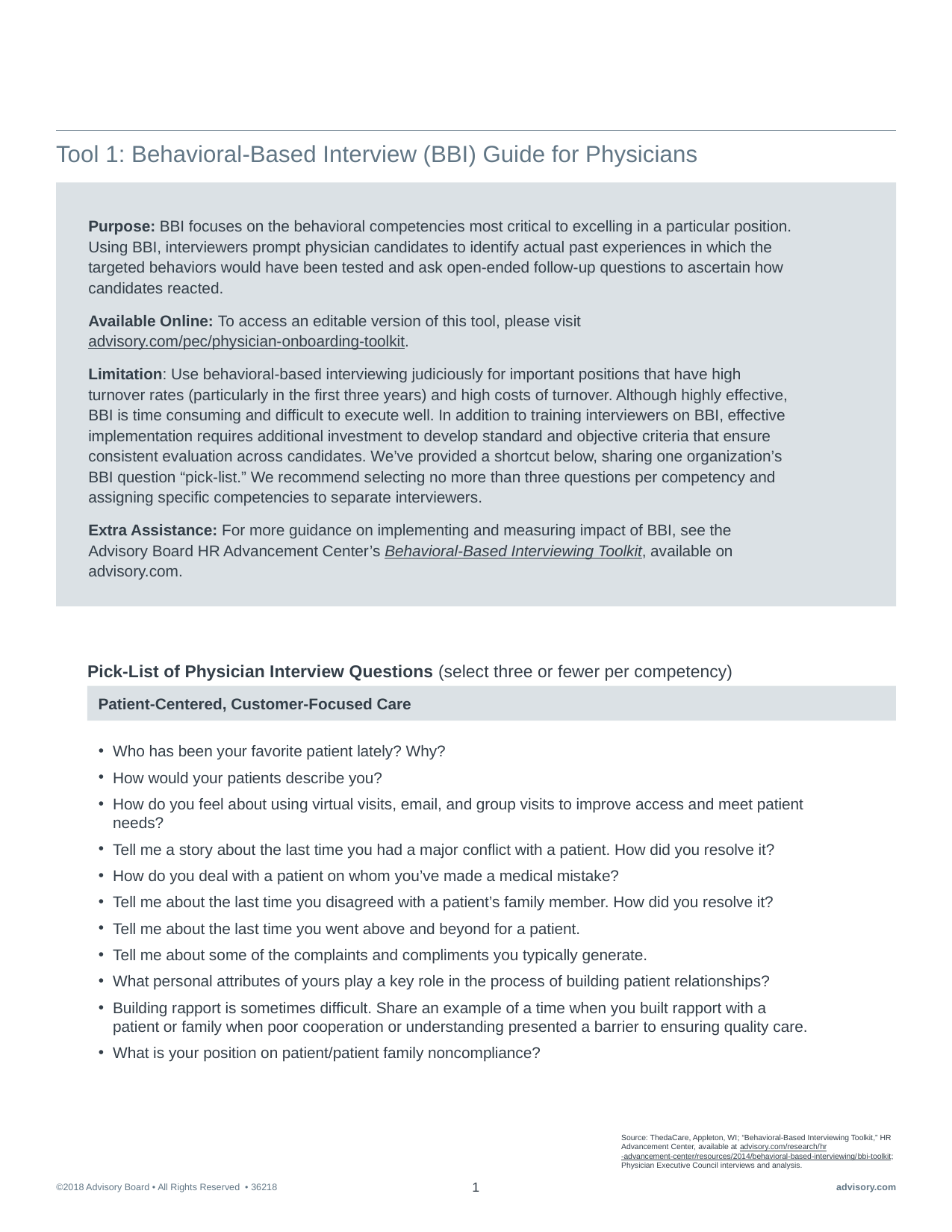

#
Tool 1: Behavioral-Based Interview (BBI) Guide for Physicians

Purpose: BBI focuses on the behavioral competencies most critical to excelling in a particular position. Using BBI, interviewers prompt physician candidates to identify actual past experiences in which the targeted behaviors would have been tested and ask open-ended follow-up questions to ascertain how candidates reacted.
Available Online: To access an editable version of this tool, please visit advisory.com/pec/physician-onboarding-toolkit.
Limitation: Use behavioral-based interviewing judiciously for important positions that have high turnover rates (particularly in the first three years) and high costs of turnover. Although highly effective, BBI is time consuming and difficult to execute well. In addition to training interviewers on BBI, effective implementation requires additional investment to develop standard and objective criteria that ensure consistent evaluation across candidates. We’ve provided a shortcut below, sharing one organization’s BBI question “pick-list.” We recommend selecting no more than three questions per competency and assigning specific competencies to separate interviewers.
Extra Assistance: For more guidance on implementing and measuring impact of BBI, see the Advisory Board HR Advancement Center’s Behavioral-Based Interviewing Toolkit, available on advisory.com.
Pick-List of Physician Interview Questions (select three or fewer per competency)
Patient-Centered, Customer-Focused Care
Who has been your favorite patient lately? Why?
How would your patients describe you?
How do you feel about using virtual visits, email, and group visits to improve access and meet patient needs?
Tell me a story about the last time you had a major conflict with a patient. How did you resolve it?
How do you deal with a patient on whom you’ve made a medical mistake?
Tell me about the last time you disagreed with a patient’s family member. How did you resolve it?
Tell me about the last time you went above and beyond for a patient.
Tell me about some of the complaints and compliments you typically generate.
What personal attributes of yours play a key role in the process of building patient relationships?
Building rapport is sometimes difficult. Share an example of a time when you built rapport with a patient or family when poor cooperation or understanding presented a barrier to ensuring quality care.
What is your position on patient/patient family noncompliance?
Source: ThedaCare, Appleton, WI; “Behavioral-Based Interviewing Toolkit,” HR Advancement Center, available at advisory.com/research/hr-advancement-center/resources/2014/behavioral-based-interviewing/bbi-toolkit; Physician Executive Council interviews and analysis.